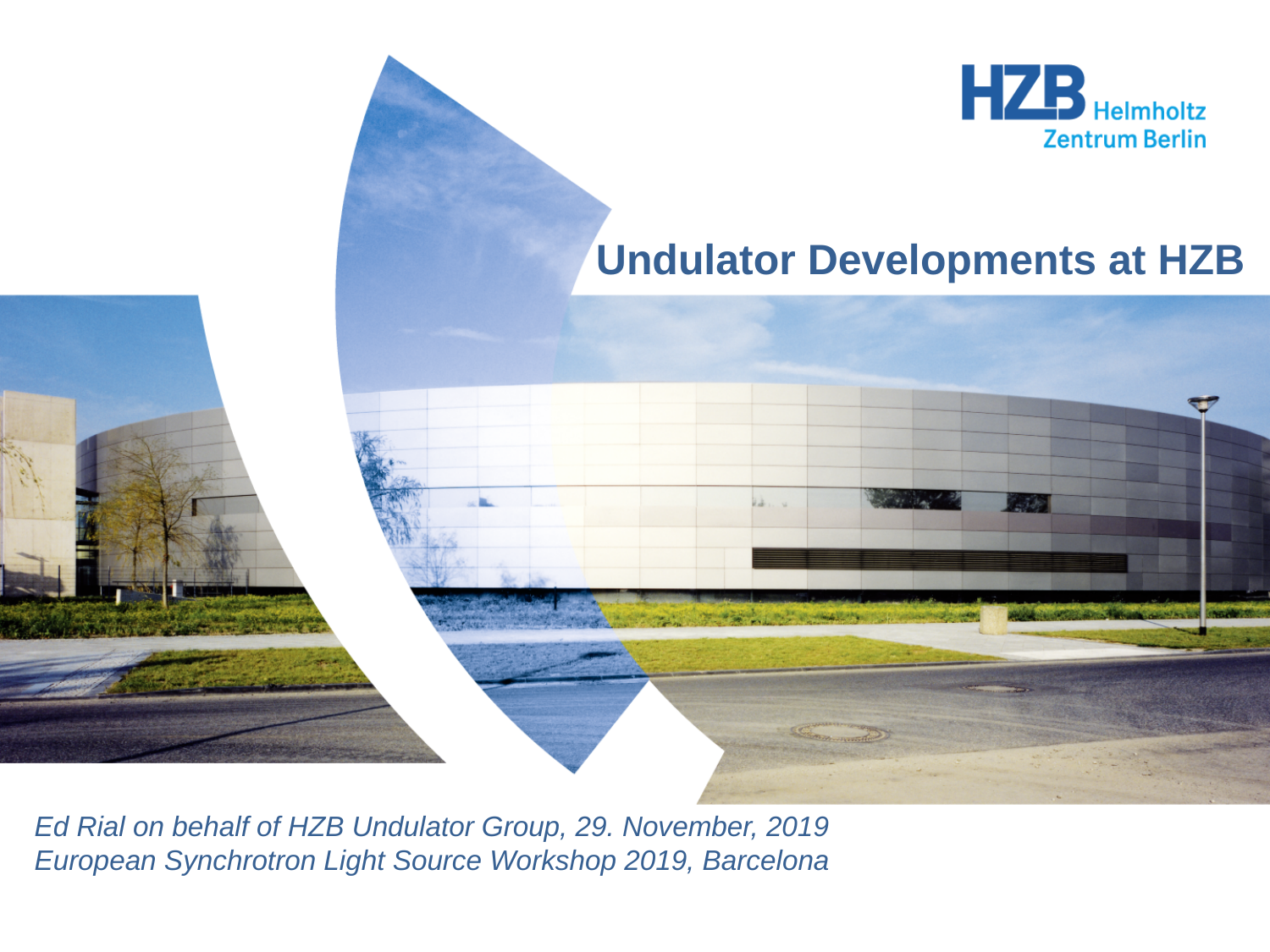

Undulator Developments at HZB
Ed Rial on behalf of HZB Undulator Group, 29. November, 2019
European Synchrotron Light Source Workshop 2019, Barcelona